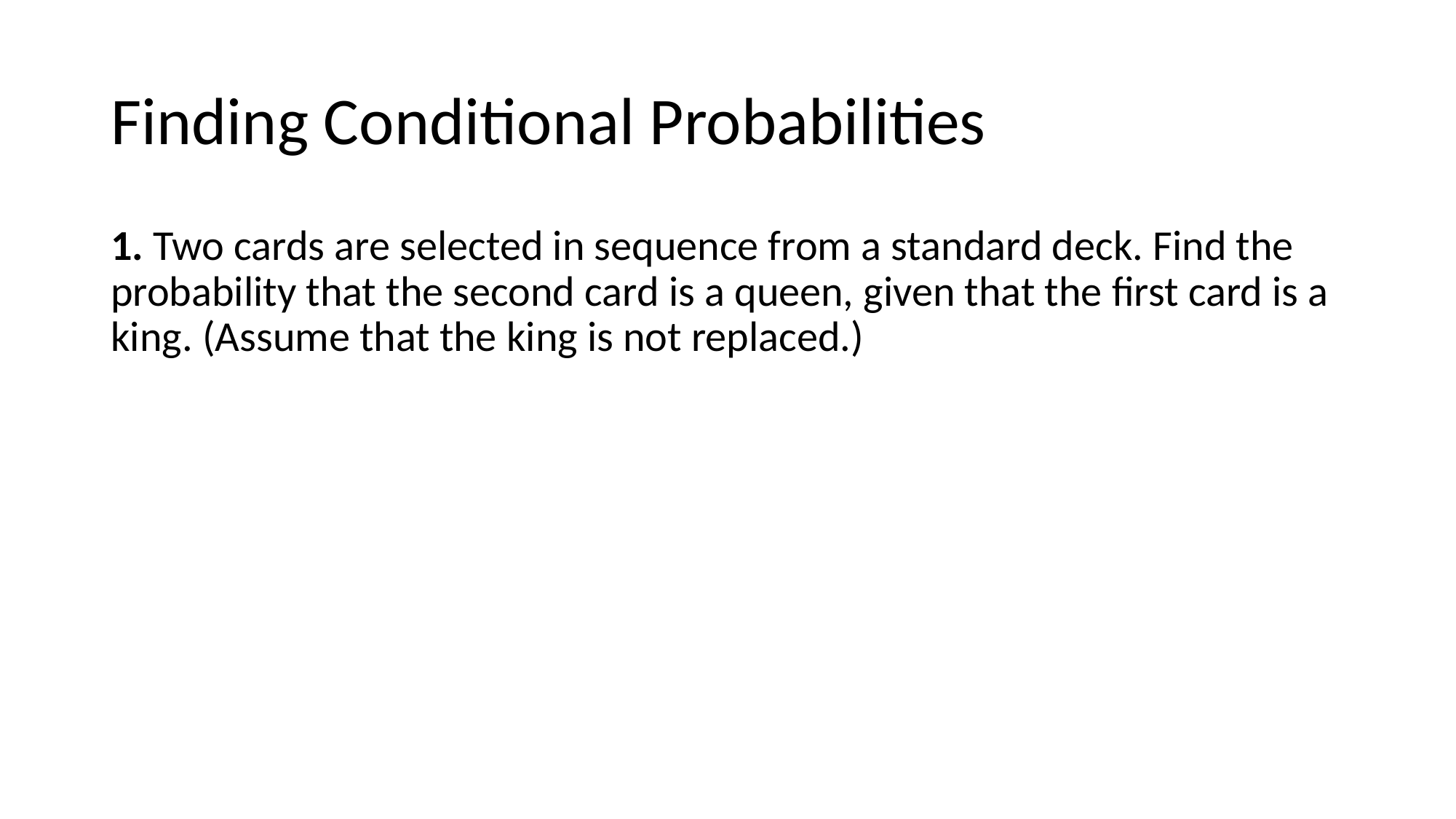

# Finding Conditional Probabilities
1. Two cards are selected in sequence from a standard deck. Find the probability that the second card is a queen, given that the first card is a king. (Assume that the king is not replaced.)